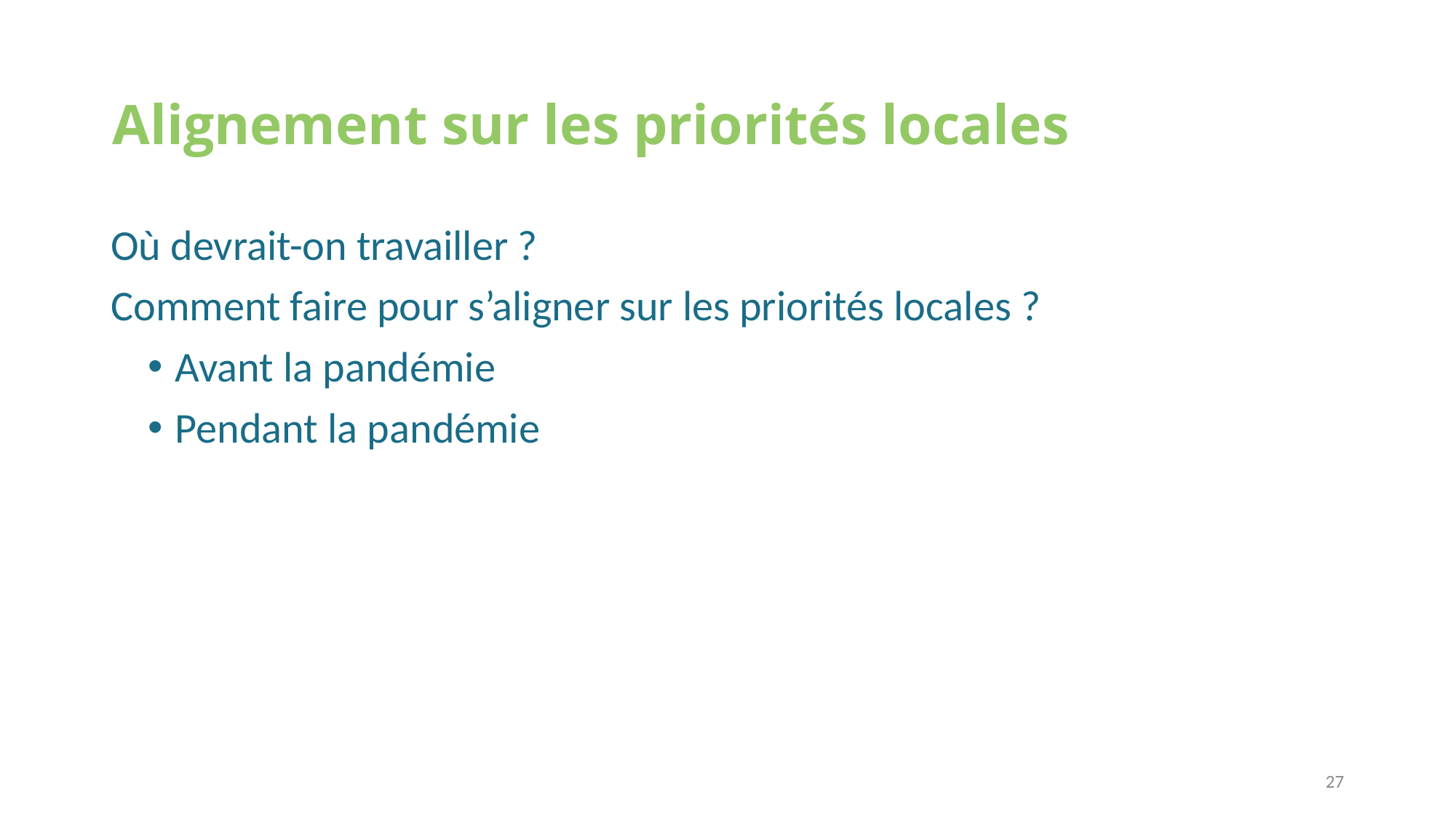

# Alignement sur les priorités locales
Où devrait-on travailler ?
Comment faire pour s’aligner sur les priorités locales ?
Avant la pandémie
Pendant la pandémie

27